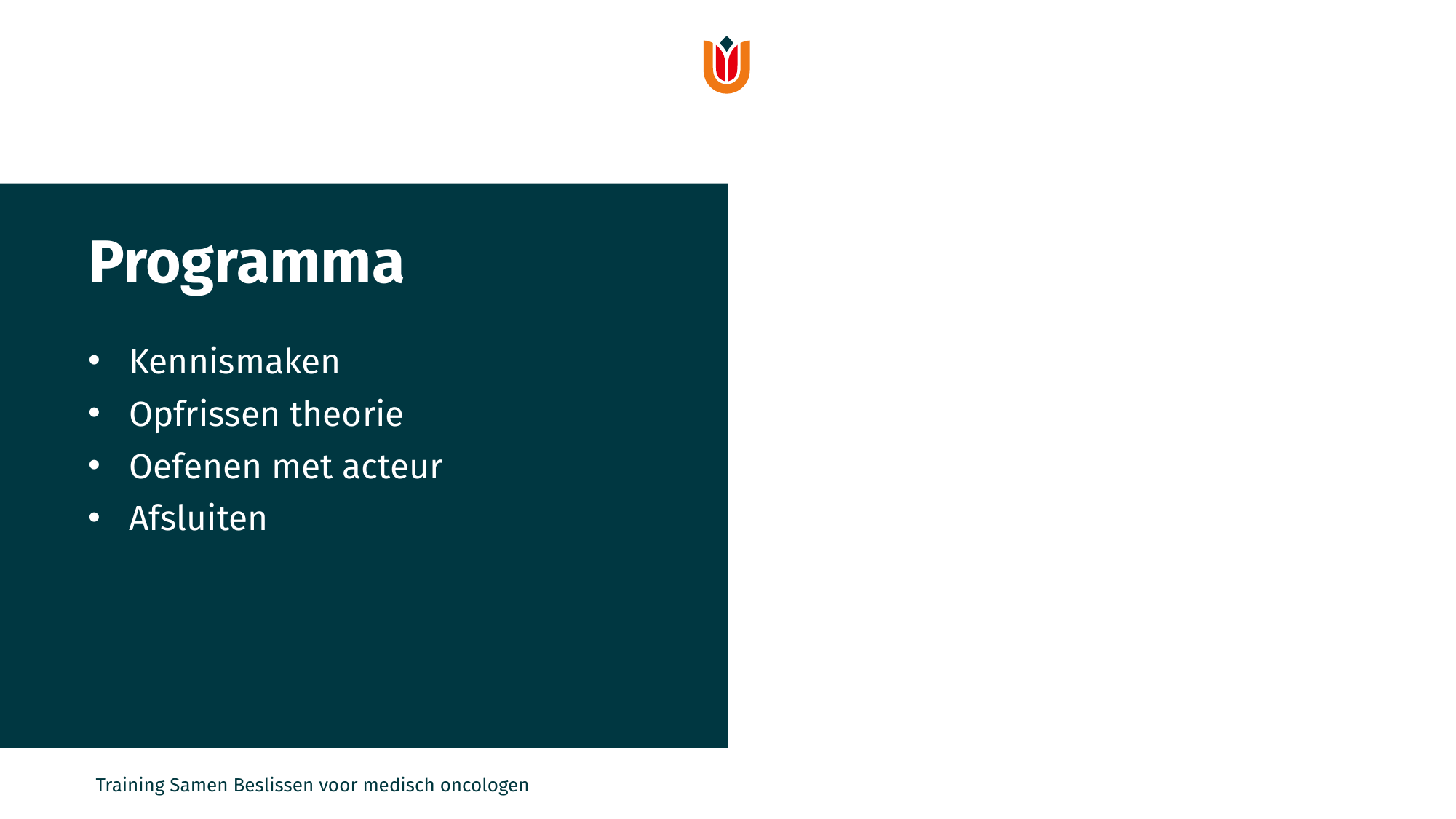

# Programma
Kennismaken
Opfrissen theorie
Oefenen met acteur
Afsluiten
Training Samen Beslissen voor medisch oncologen